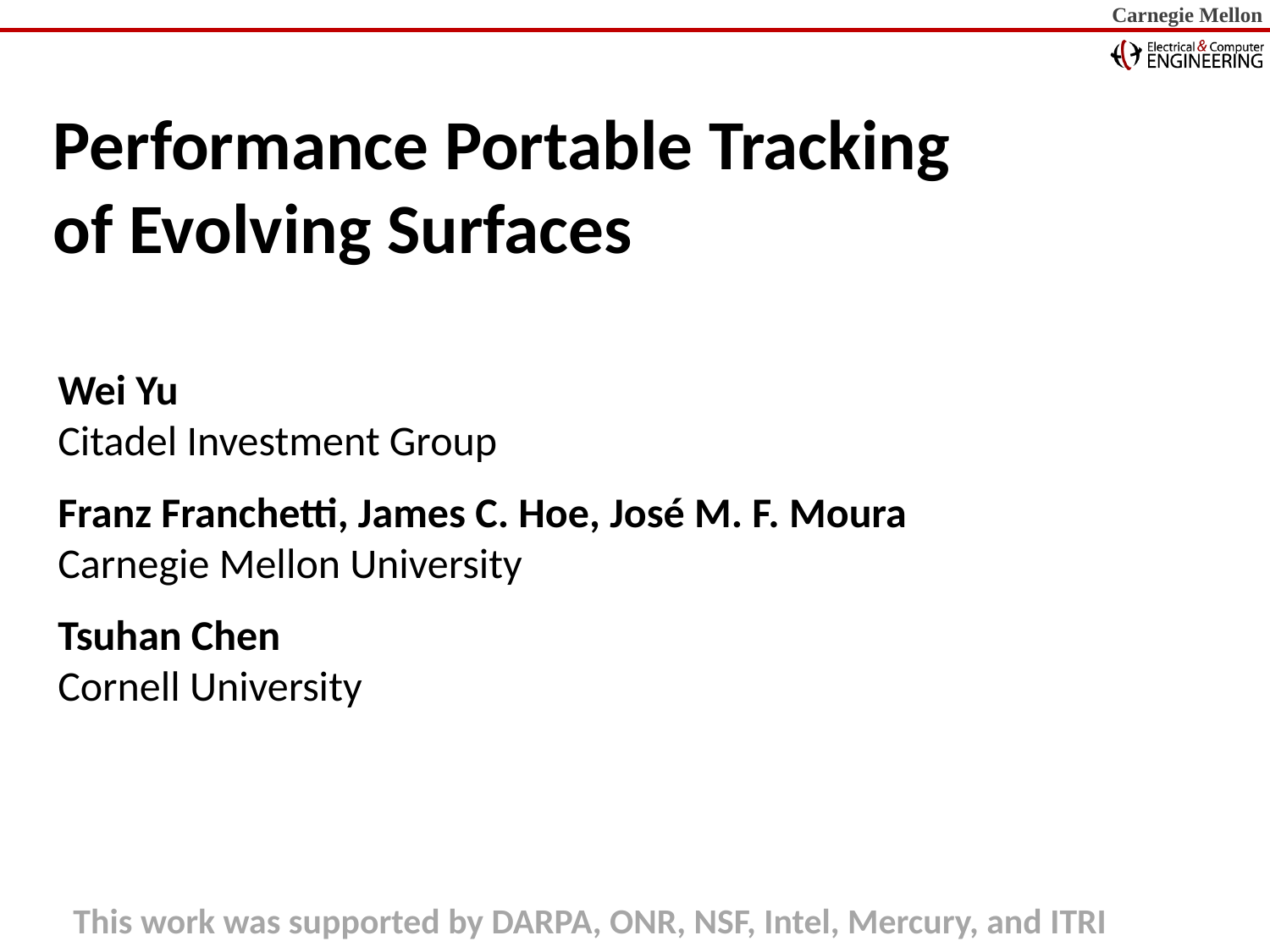

# Performance Portable Tracking of Evolving Surfaces
Wei Yu
Citadel Investment Group
Franz Franchetti, James C. Hoe, José M. F. Moura
Carnegie Mellon University
Tsuhan Chen
Cornell University
This work was supported by DARPA, ONR, NSF, Intel, Mercury, and ITRI